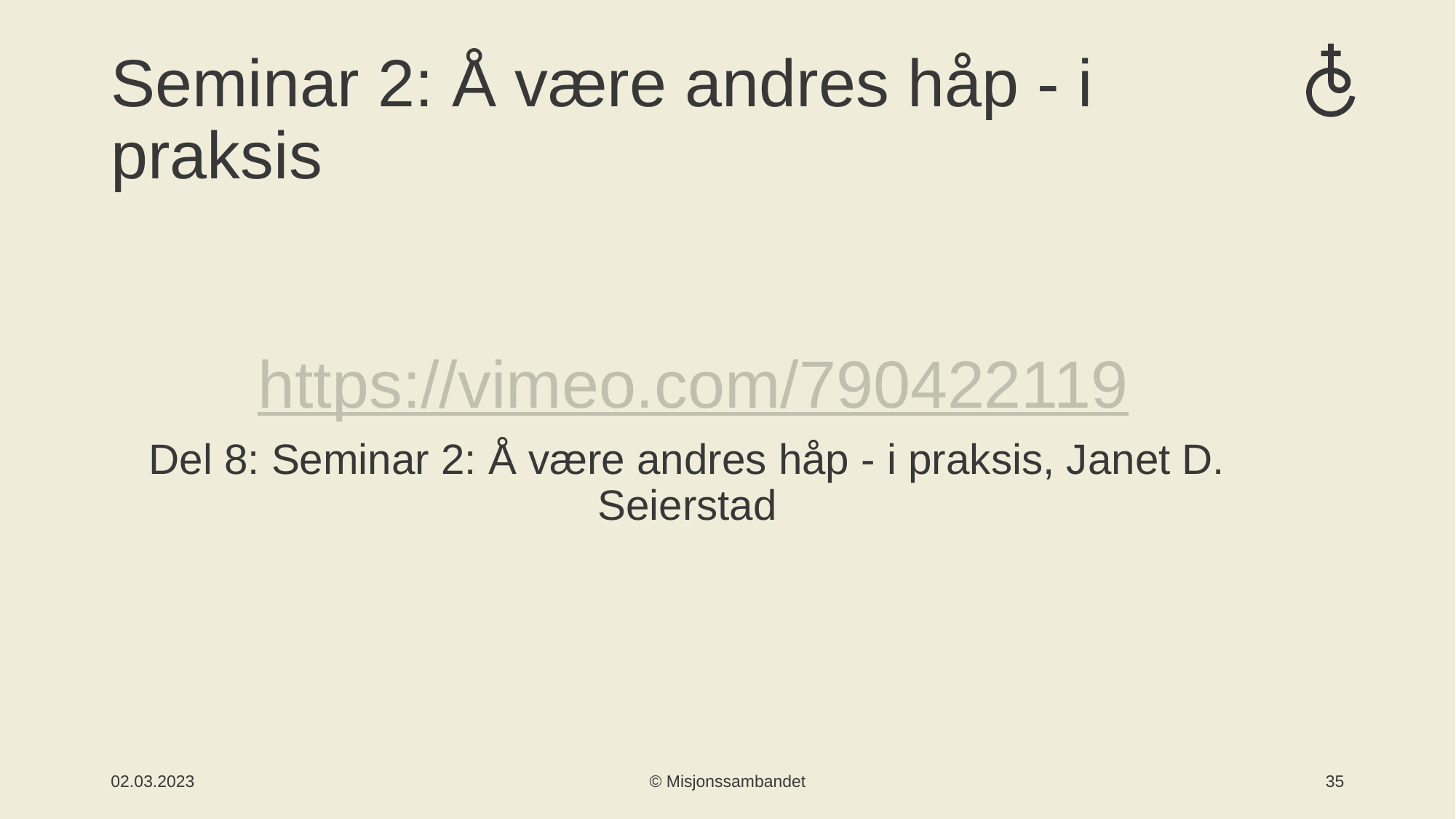

# Seminar 2: Å være andres håp - i praksis

 https://vimeo.com/790422119
Del 8: Seminar 2: Å være andres håp - i praksis, Janet D. Seierstad
02.03.2023
© Misjonssambandet
35